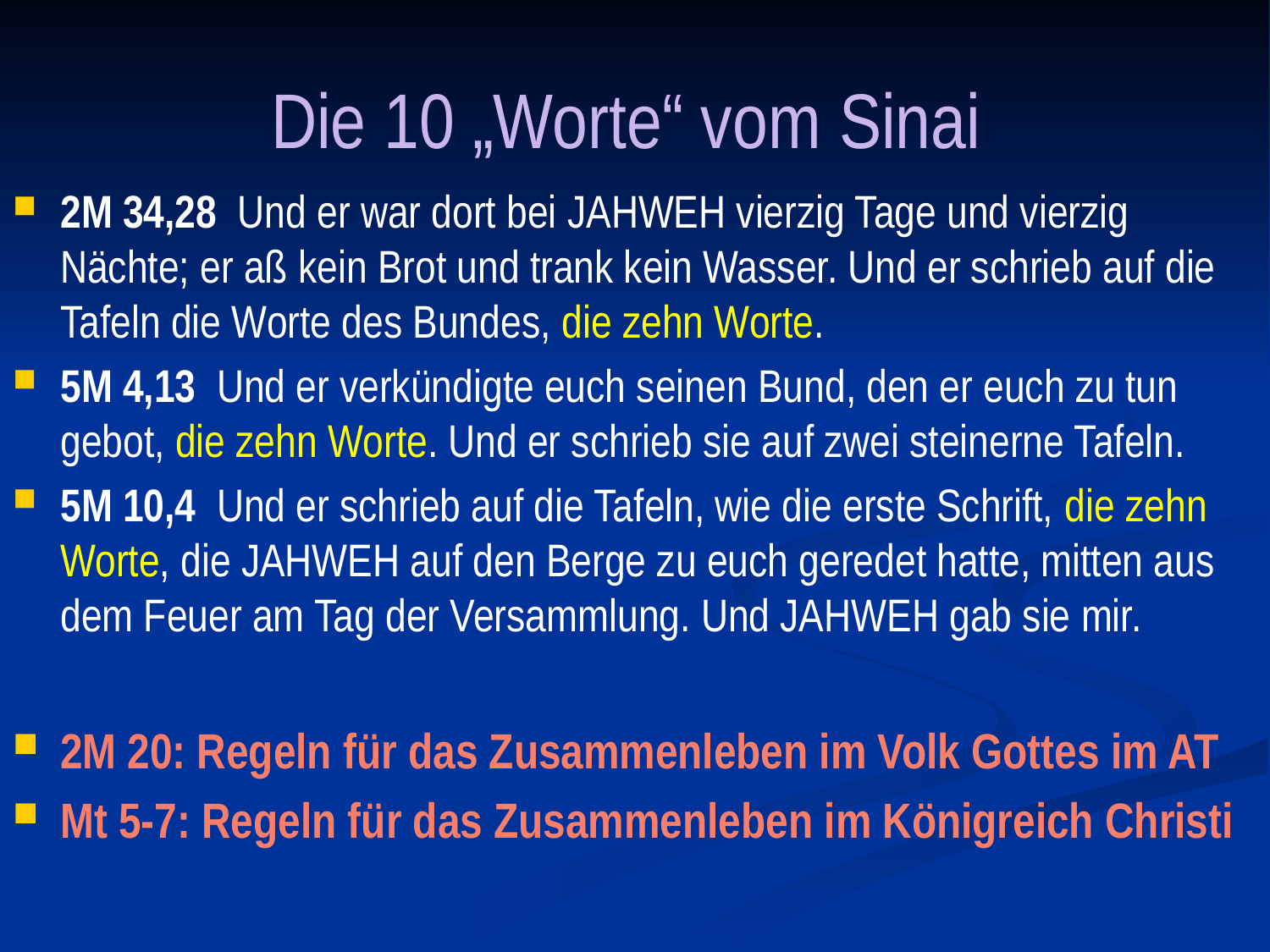

# Die 10 „Worte“ vom Sinai
2M 34,28  Und er war dort bei JAHWEH vierzig Tage und vierzig Nächte; er aß kein Brot und trank kein Wasser. Und er schrieb auf die Tafeln die Worte des Bundes, die zehn Worte.
5M 4,13  Und er verkündigte euch seinen Bund, den er euch zu tun gebot, die zehn Worte. Und er schrieb sie auf zwei steinerne Tafeln.
5M 10,4  Und er schrieb auf die Tafeln, wie die erste Schrift, die zehn Worte, die JAHWEH auf den Berge zu euch geredet hatte, mitten aus dem Feuer am Tag der Versammlung. Und JAHWEH gab sie mir.

2M 20: Regeln für das Zusammenleben im Volk Gottes im AT
Mt 5-7: Regeln für das Zusammenleben im Königreich Christi